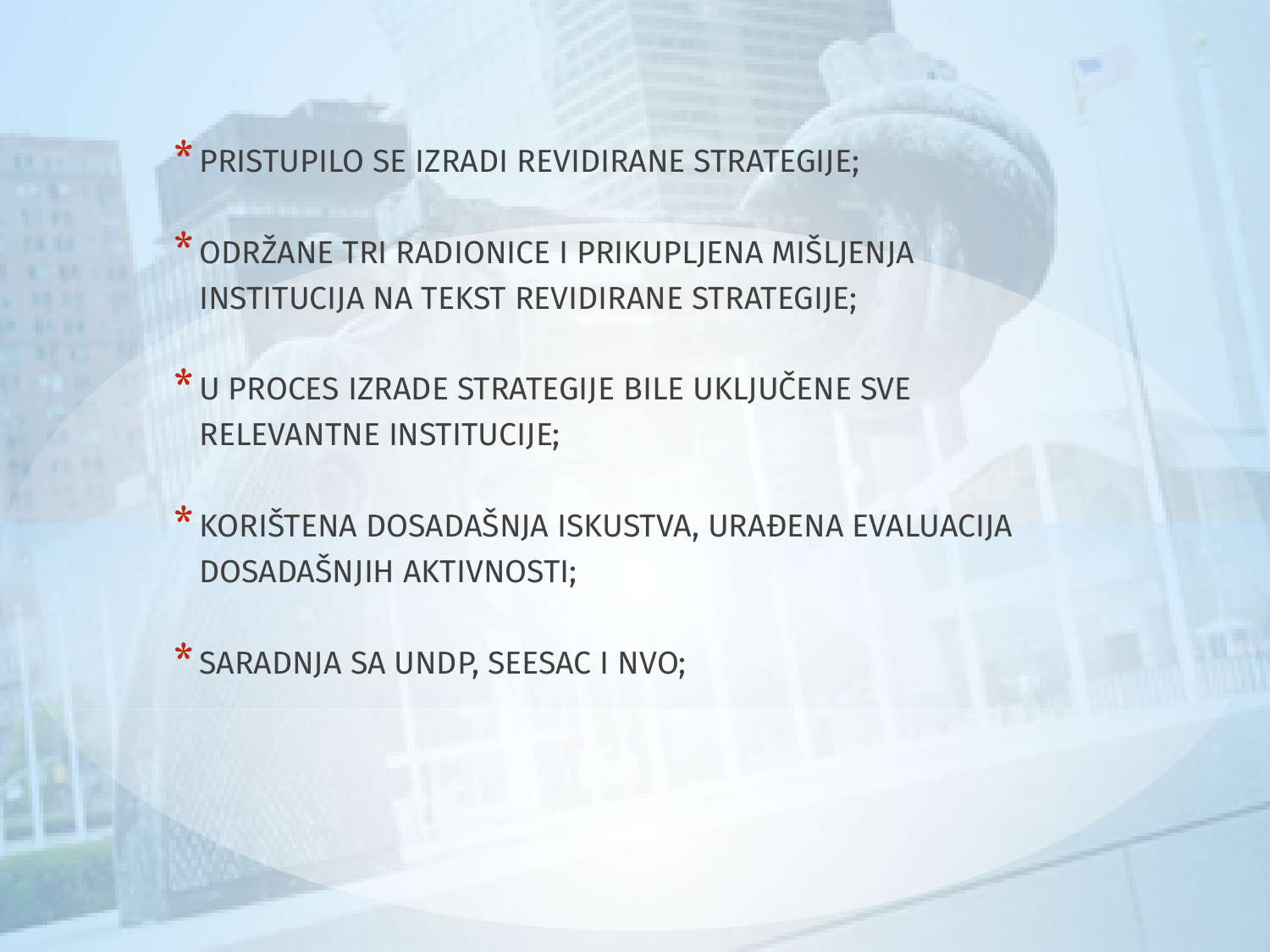

PRISTUPILO SE IZRADI REVIDIRANE STRATEGIJE;

ODRŽANE TRI RADIONICE I PRIKUPLJENA MIŠLJENJA INSTITUCIJA NA TEKST REVIDIRANE STRATEGIJE;

U PROCES IZRADE STRATEGIJE BILE UKLJUČENE SVE RELEVANTNE INSTITUCIJE;

KORIŠTENA DOSADAŠNJA ISKUSTVA, URAĐENA EVALUACIJA DOSADAŠNJIH AKTIVNOSTI;

SARADNJA SA UNDP, SEESAC I NVO;